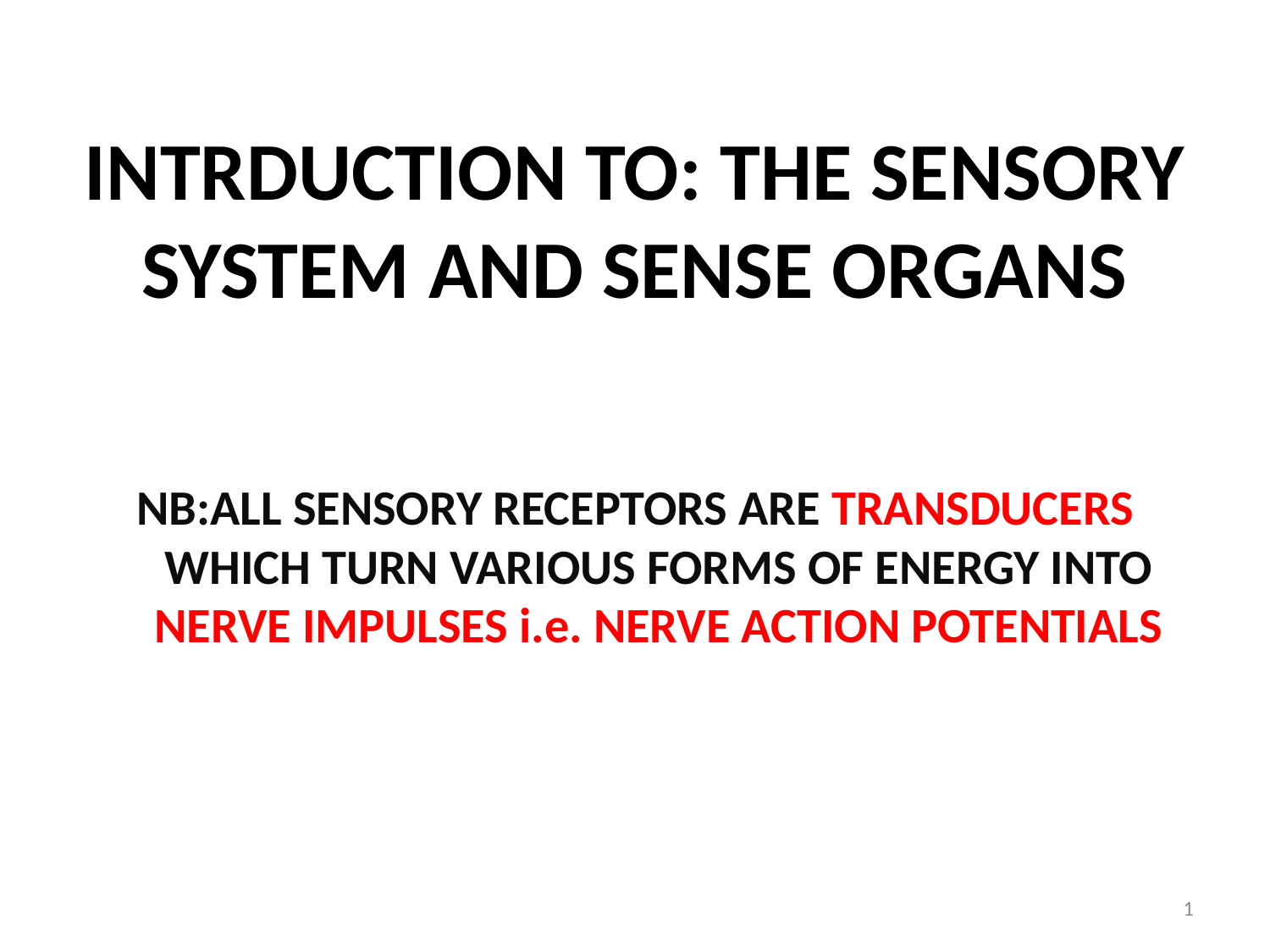

# INTRDUCTION TO: THE SENSORY SYSTEM AND SENSE ORGANS

NB:ALL SENSORY RECEPTORS ARE TRANSDUCERS WHICH TURN VARIOUS FORMS OF ENERGY INTO NERVE IMPULSES i.e. NERVE ACTION POTENTIALS
1